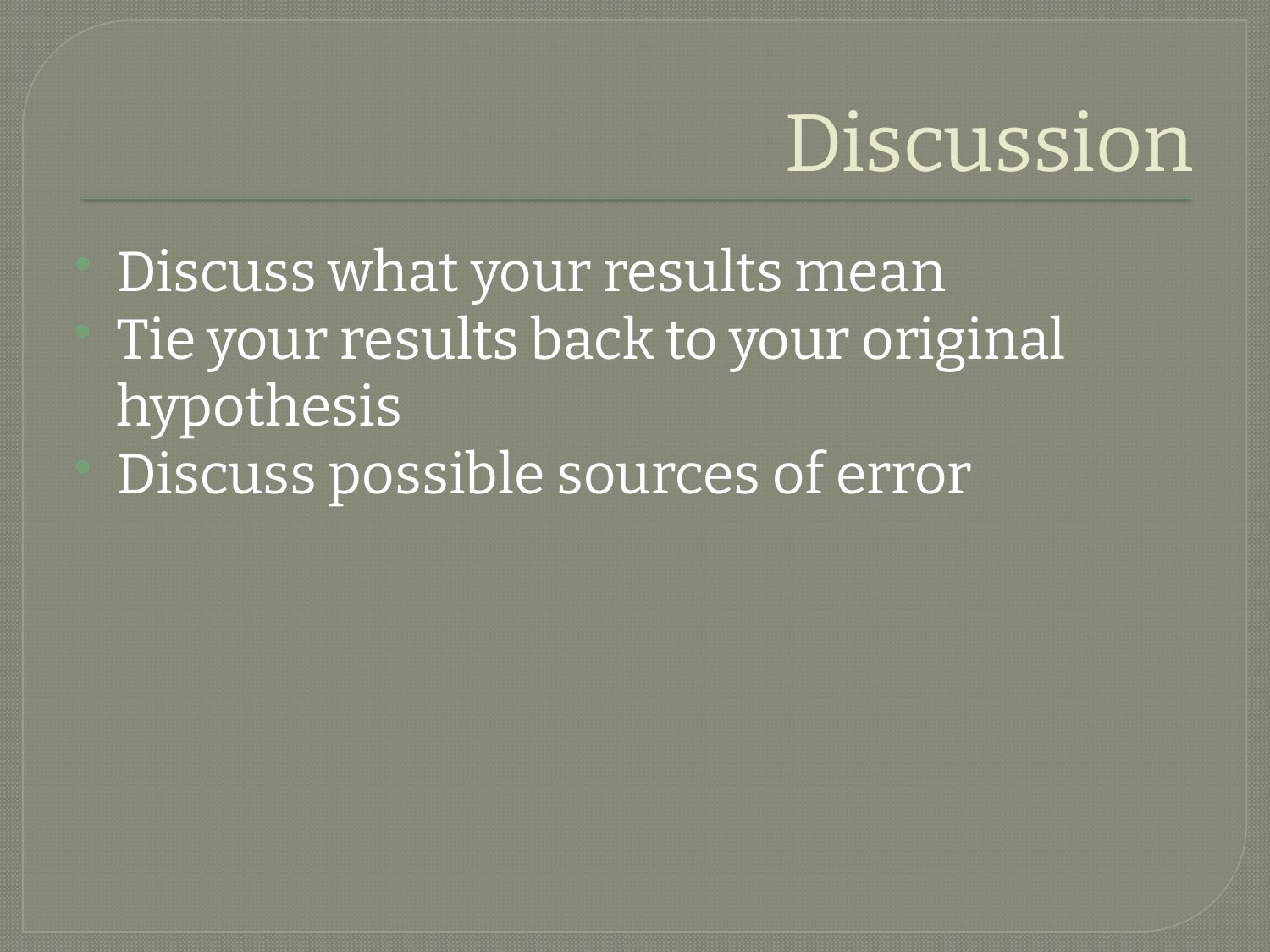

# Discussion
Discuss what your results mean
Tie your results back to your original hypothesis
Discuss possible sources of error